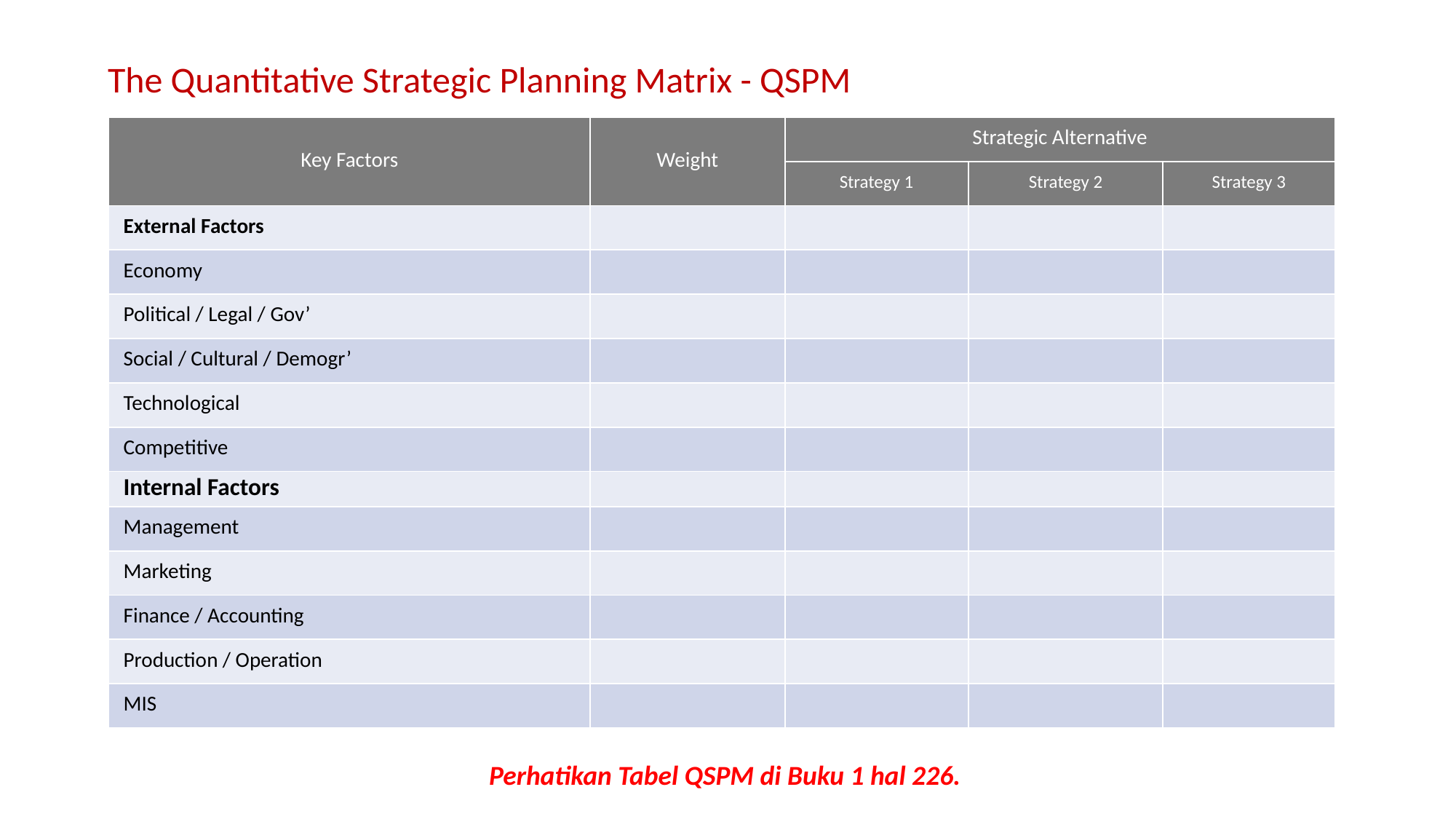

The Quantitative Strategic Planning Matrix - QSPM
| Key Factors | Weight | Strategic Alternative |  |  |
| --- | --- | --- | --- | --- |
|  |  | Strategy 1 | Strategy 2 | Strategy 3 |
| External Factors |  |  |  |  |
| Economy |  |  |  |  |
| Political / Legal / Gov’ |  |  |  |  |
| Social / Cultural / Demogr’ |  |  |  |  |
| Technological |  |  |  |  |
| Competitive |  |  |  |  |
| Internal Factors |  |  |  |  |
| Management |  |  |  |  |
| Marketing |  |  |  |  |
| Finance / Accounting |  |  |  |  |
| Production / Operation |  |  |  |  |
| MIS |  |  |  |  |
Perhatikan Tabel QSPM di Buku 1 hal 226.